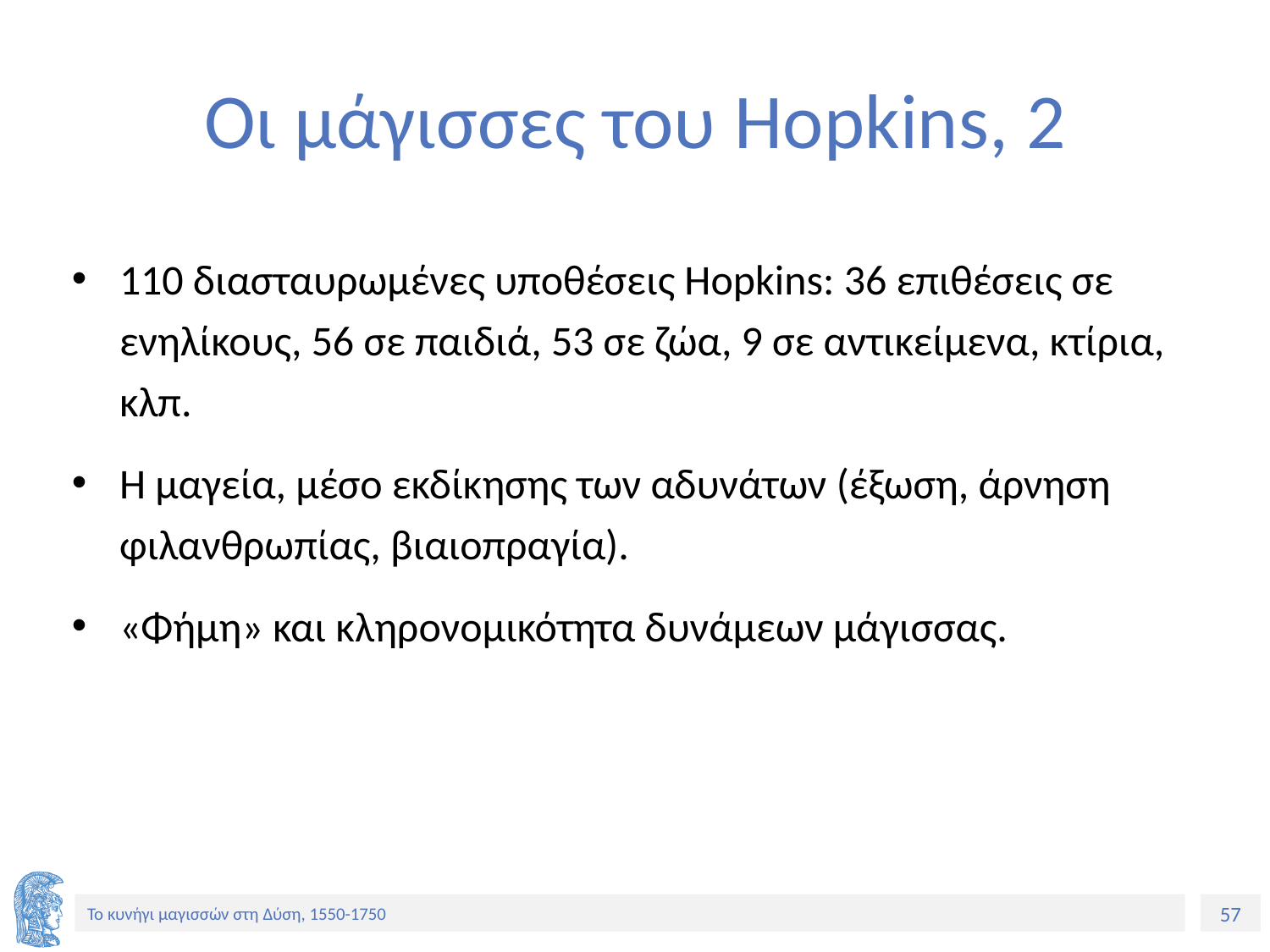

# Οι μάγισσες του Hopkins, 2
110 διασταυρωμένες υποθέσεις Hopkins: 36 επιθέσεις σε ενηλίκους, 56 σε παιδιά, 53 σε ζώα, 9 σε αντικείμενα, κτίρια, κλπ.
Η μαγεία, μέσο εκδίκησης των αδυνάτων (έξωση, άρνηση φιλανθρωπίας, βιαιοπραγία).
«Φήμη» και κληρονομικότητα δυνάμεων μάγισσας.